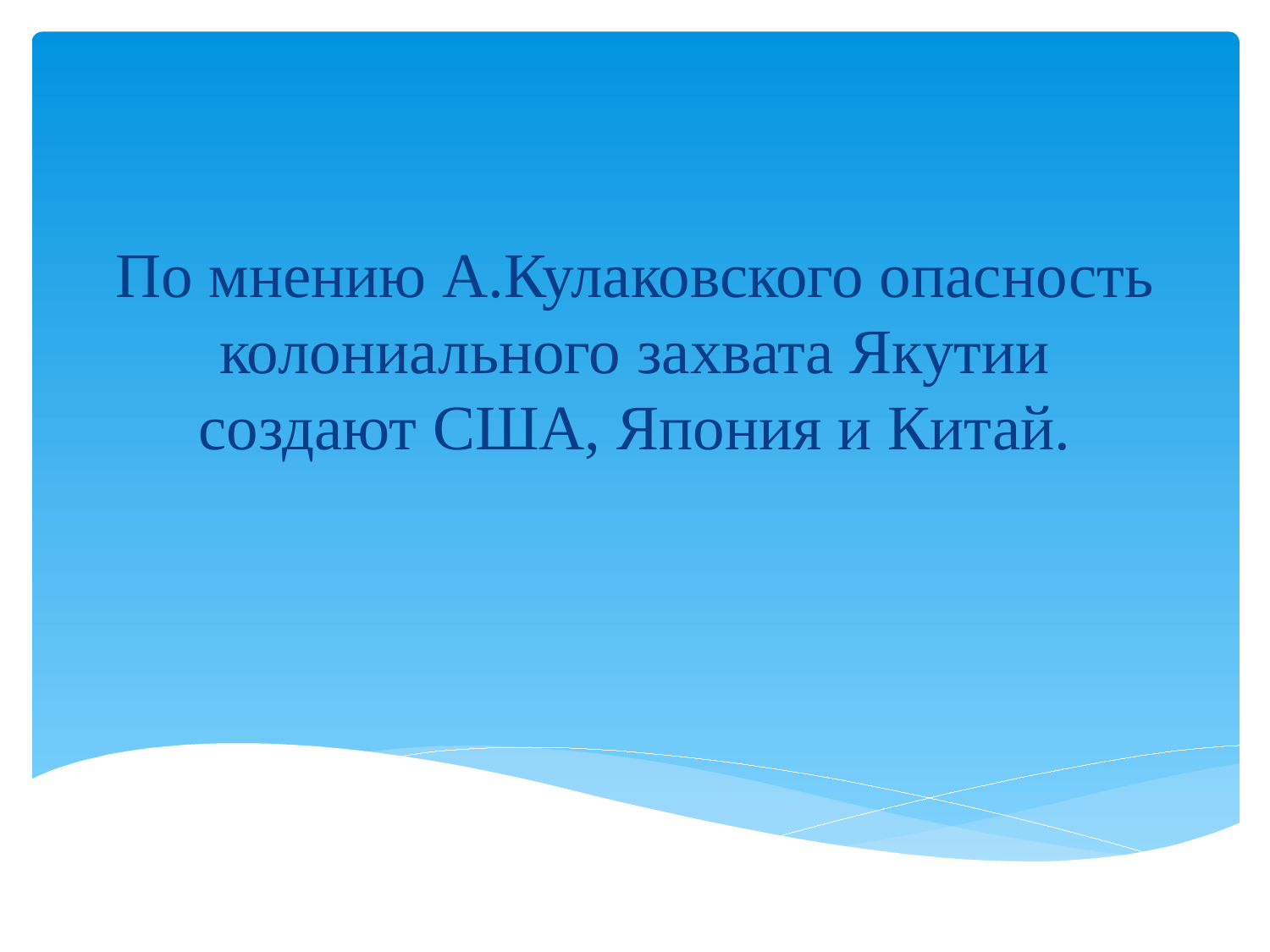

# По мнению А.Кулаковского опасность колониального захвата Якутии создают США, Япония и Китай.